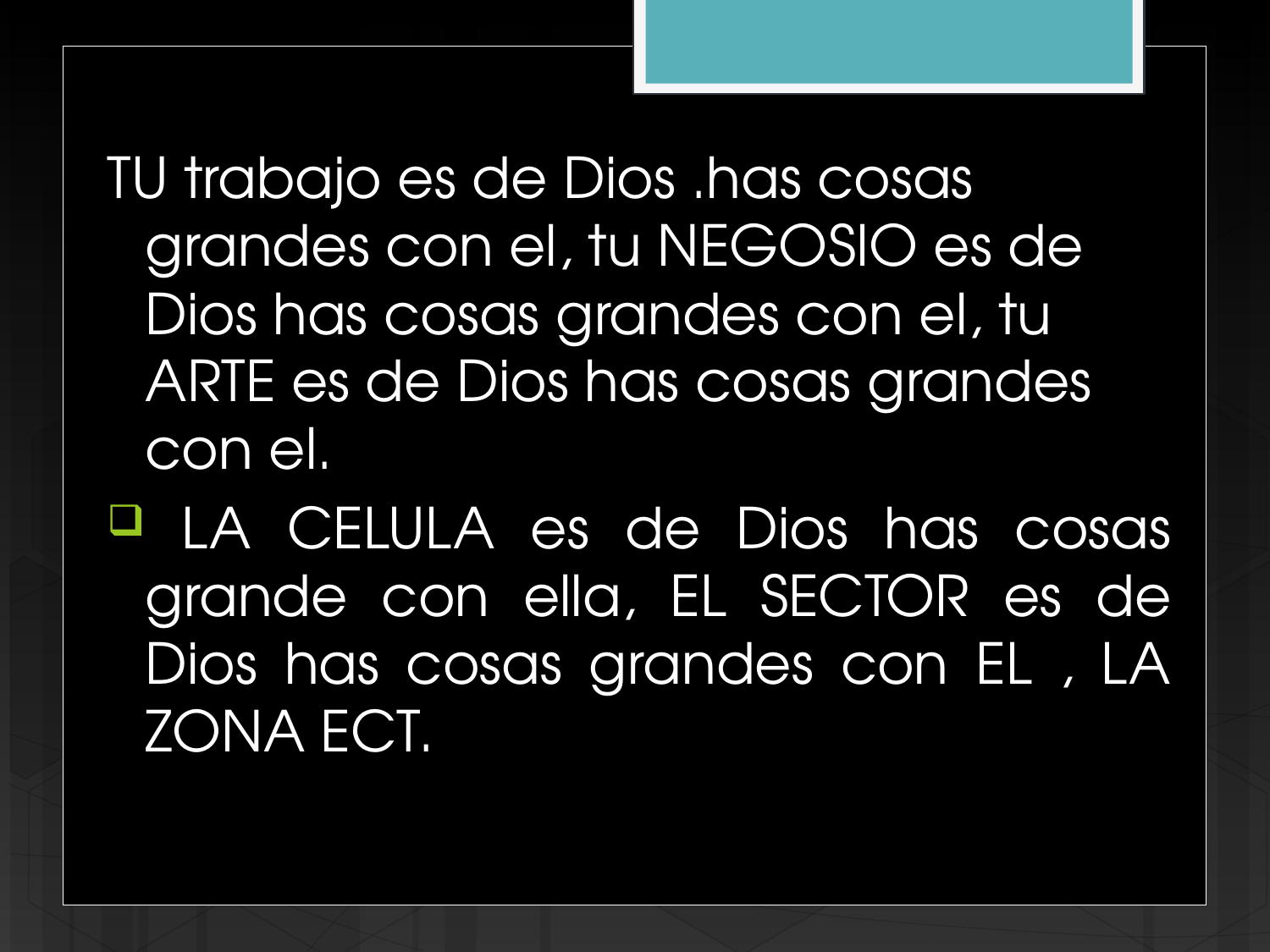

TU trabajo es de Dios .has cosas grandes con el, tu NEGOSIO es de Dios has cosas grandes con el, tu ARTE es de Dios has cosas grandes con el.
 LA CELULA es de Dios has cosas grande con ella, EL SECTOR es de Dios has cosas grandes con EL , LA ZONA ECT.